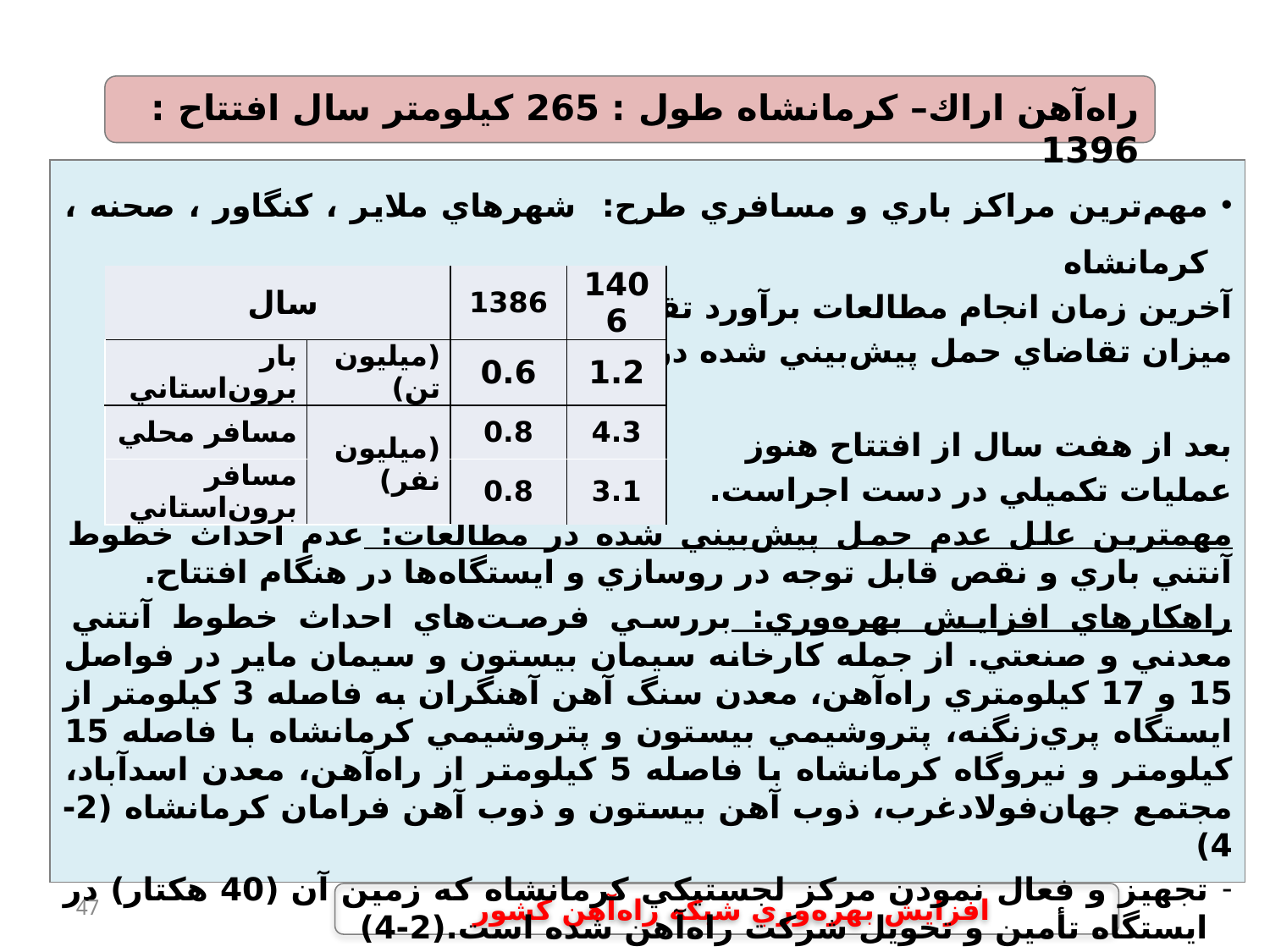

راه‌آهن اراك– كرمانشاه 	طول : 265 كيلومتر	 	سال افتتاح : 1396
مهم‌ترين مراكز باري و مسافري طرح:  شهرهاي ملاير ، كنگاور ، صحنه ، كرمانشاه
آخرين زمان انجام مطالعات برآورد تقاضا:	1383
ميزان تقاضاي حمل پيش‌بيني شده در مطالعات:

بعد از هفت سال از افتتاح هنوز
عمليات تكميلي در دست اجراست.
مهمترين علل عدم حمل پيش‌بيني شده در مطالعات: عدم احداث خطوط آنتني باري و نقص قابل توجه در روسازي و ايستگاه‌ها در هنگام افتتاح.
راهكارهاي افزايش بهره‌وري: بررسي فرصت‌هاي احداث خطوط آنتني معدني و صنعتي. از جمله كارخانه سيمان بيستون و سيمان ماير در فواصل 15 و 17 كيلومتري راه‌آهن، معدن سنگ آهن آهنگران به فاصله 3 كيلومتر از ايستگاه پري‌زنگنه، پتروشيمي بيستون و پتروشيمي كرمانشاه با فاصله 15 كيلومتر و نيروگاه كرمانشاه با فاصله 5 كيلومتر از راه‌آهن، معدن اسدآباد، مجتمع جهان‌فولادغرب، ذوب آهن بيستون و ذوب آهن فرامان كرمانشاه (2-4)
تجهيز و فعال نمودن مركز لجستيكي كرمانشاه كه زمين آن (40 هكتار) در ايستگاه تأمين و تحويل شركت راه‌آهن شده است.(2-4)
تسريع در تكميل روسازي محور ملاير-كرمانشاه(3)
| سال |  | 1386 | 1406 |
| --- | --- | --- | --- |
| بار برون‌استاني | (ميليون تن) | 0.6 | 1.2 |
| مسافر محلي | (ميليون نفر) | 0.8 | 4.3 |
| مسافر برون‌استاني |  | 0.8 | 3.1 |
47